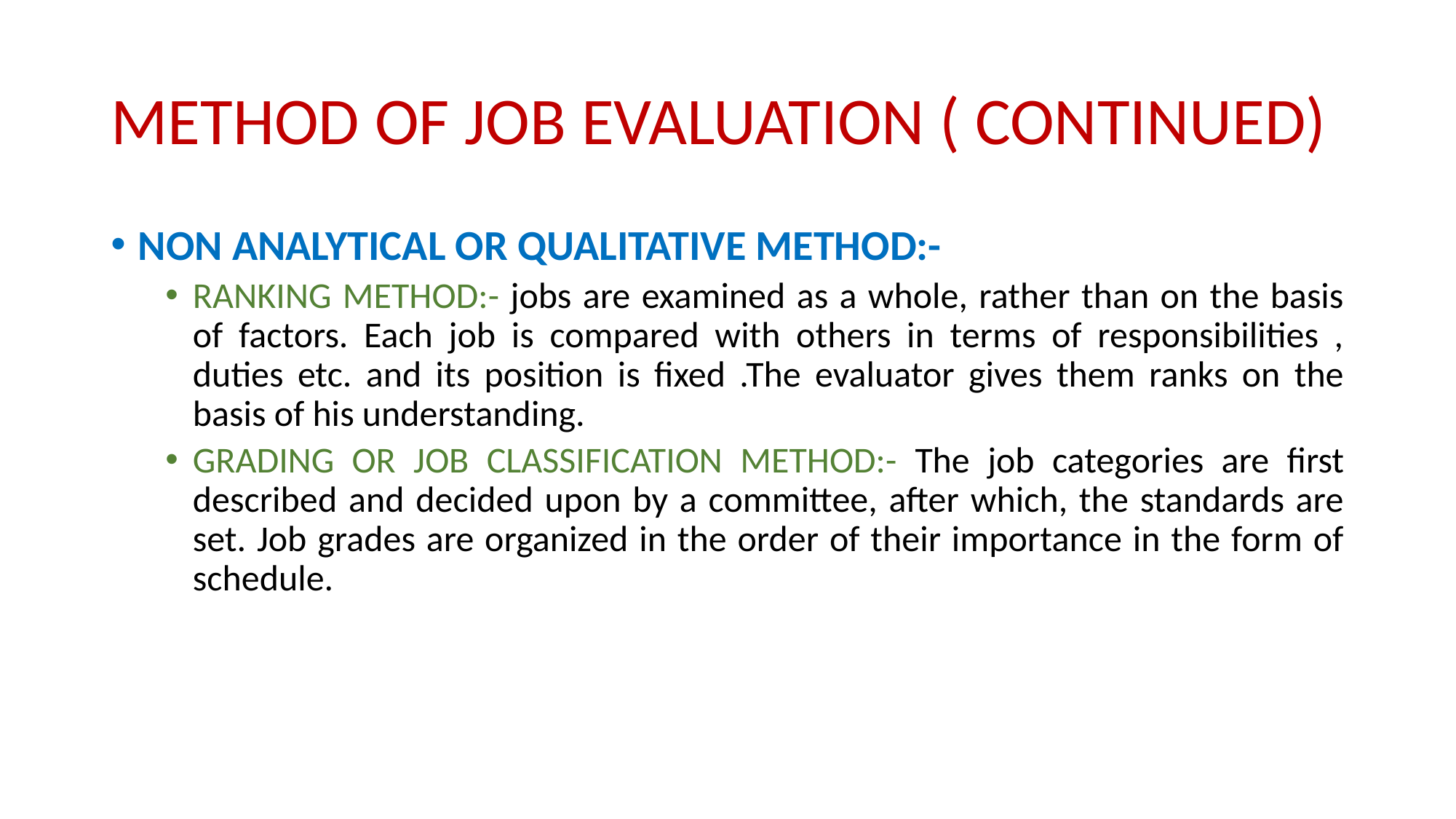

# METHOD OF JOB EVALUATION ( CONTINUED)
NON ANALYTICAL OR QUALITATIVE METHOD:-
RANKING METHOD:- jobs are examined as a whole, rather than on the basis of factors. Each job is compared with others in terms of responsibilities , duties etc. and its position is fixed .The evaluator gives them ranks on the basis of his understanding.
GRADING OR JOB CLASSIFICATION METHOD:- The job categories are first described and decided upon by a committee, after which, the standards are set. Job grades are organized in the order of their importance in the form of schedule.